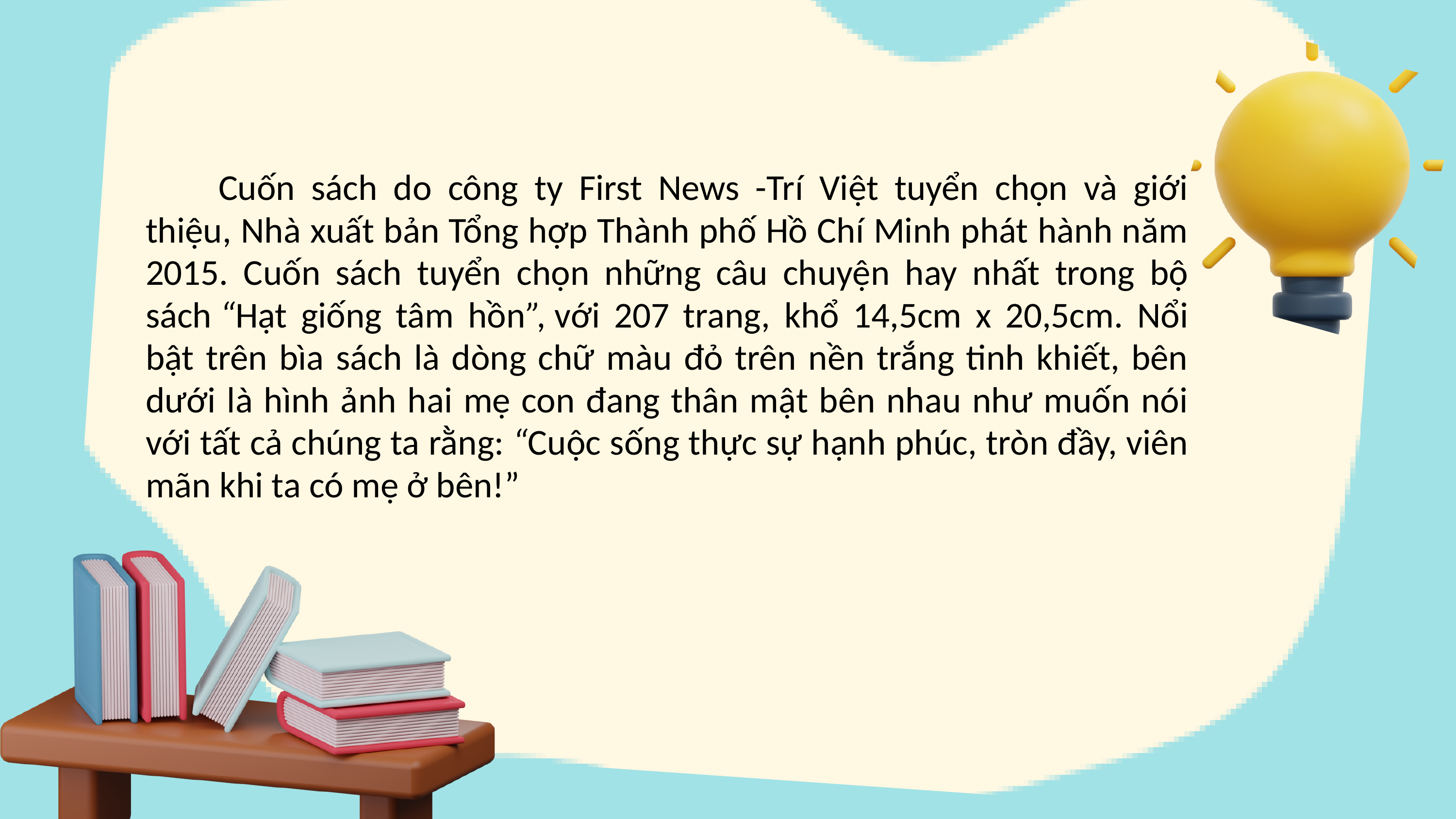

Cuốn sách do công ty First News -Trí Việt tuyển chọn và giới thiệu, Nhà xuất bản Tổng hợp Thành phố Hồ Chí Minh phát hành năm 2015. Cuốn sách tuyển chọn những câu chuyện hay nhất trong bộ sách “Hạt giống tâm hồn”, với 207 trang, khổ 14,5cm x 20,5cm. Nổi bật trên bìa sách là dòng chữ màu đỏ trên nền trắng tinh khiết, bên dưới là hình ảnh hai mẹ con đang thân mật bên nhau như muốn nói với tất cả chúng ta rằng: “Cuộc sống thực sự hạnh phúc, tròn đầy, viên mãn khi ta có mẹ ở bên!”